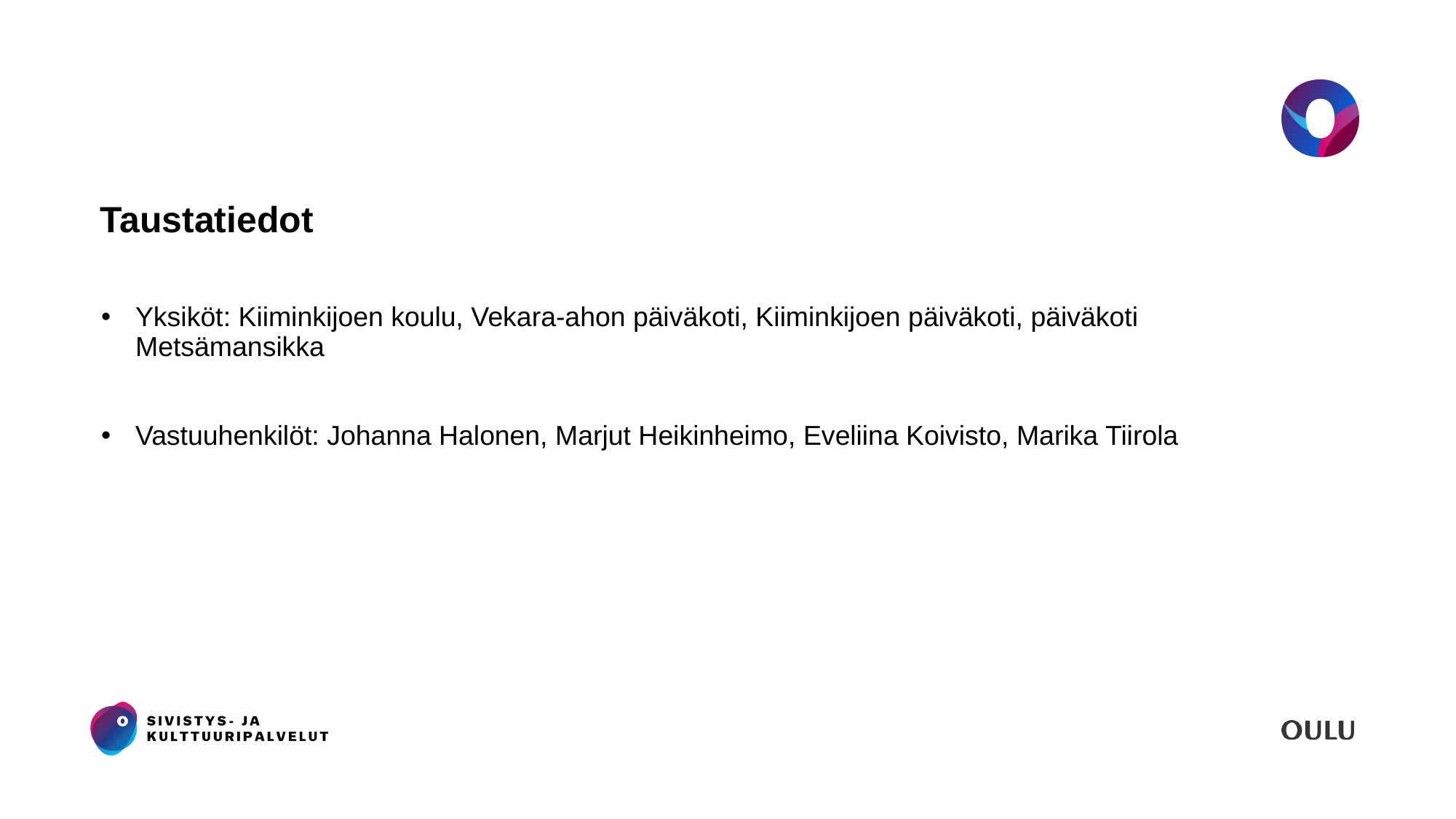

# Taustatiedot
Yksiköt: Kiiminkijoen koulu, Vekara-ahon päiväkoti, Kiiminkijoen päiväkoti, päiväkoti Metsämansikka

Vastuuhenkilöt: Johanna Halonen, Marjut Heikinheimo, Eveliina Koivisto, Marika Tiirola